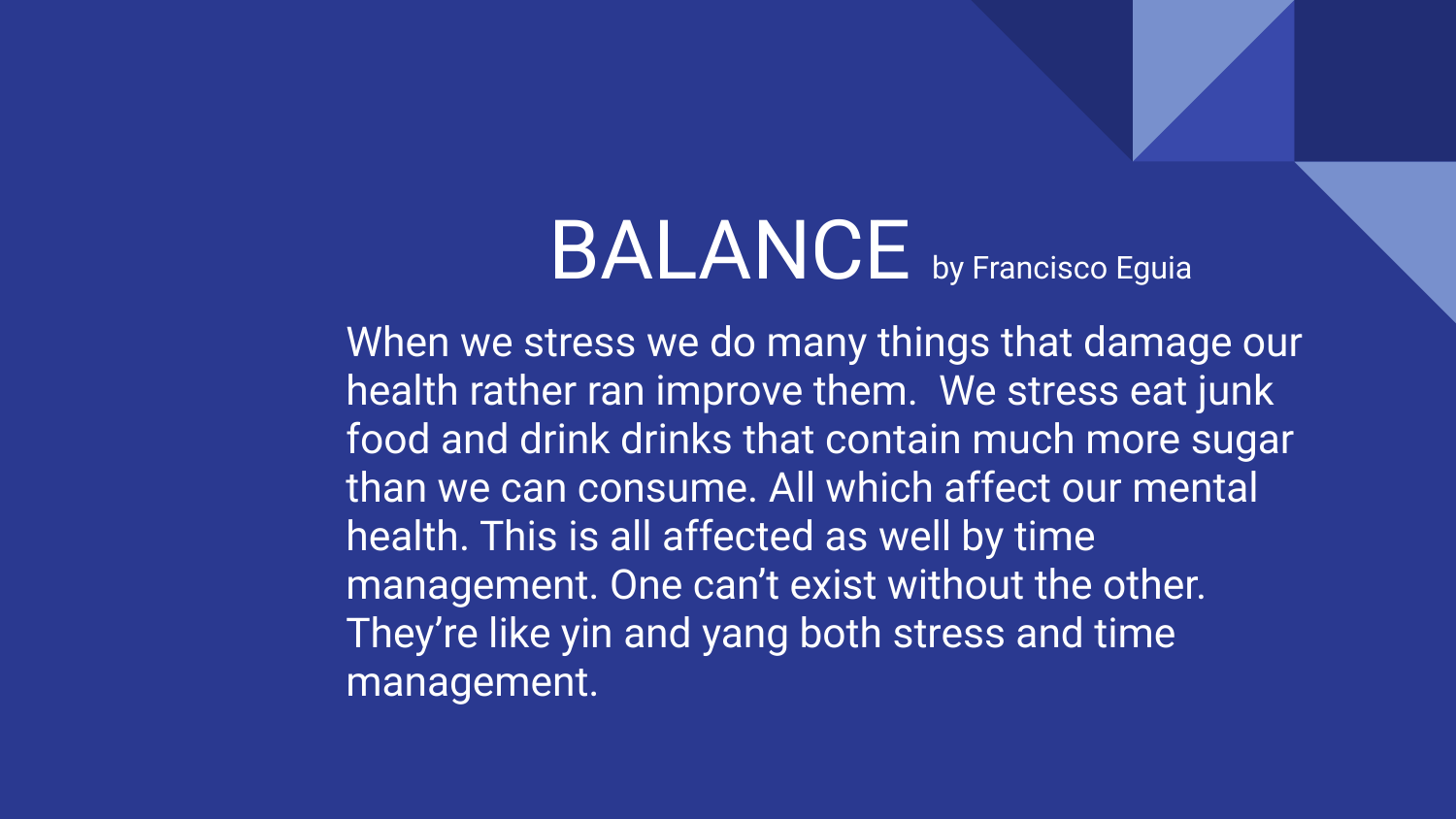

# BALANCE by Francisco Eguia
When we stress we do many things that damage our health rather ran improve them.  We stress eat junk food and drink drinks that contain much more sugar than we can consume. All which affect our mental health. This is all affected as well by time management. One can’t exist without the other. They’re like yin and yang both stress and time management.